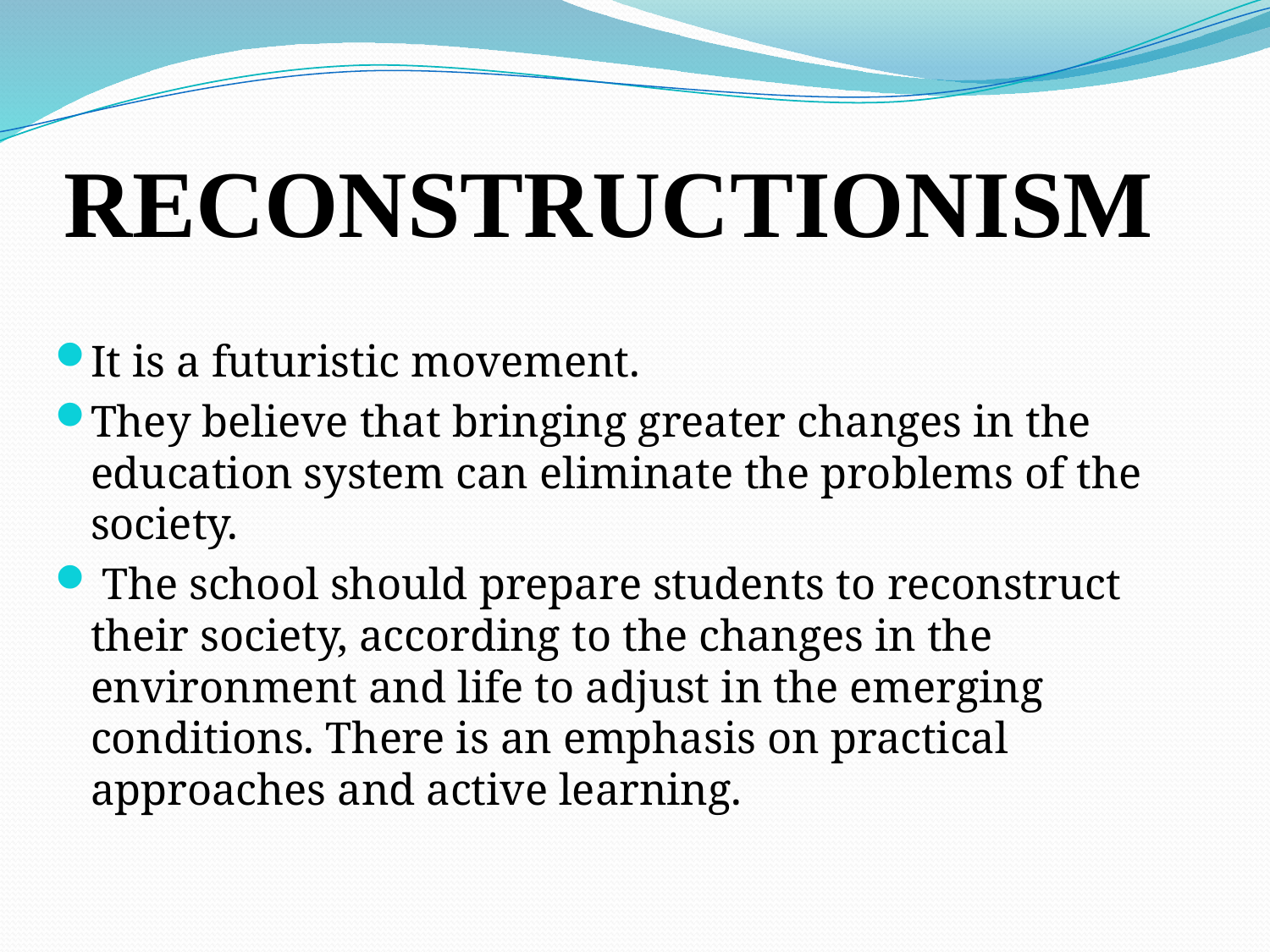

# RECONSTRUCTIONISM
It is a futuristic movement.
They believe that bringing greater changes in the education system can eliminate the problems of the society.
 The school should prepare students to reconstruct their society, according to the changes in the environment and life to adjust in the emerging conditions. There is an emphasis on practical approaches and active learning.